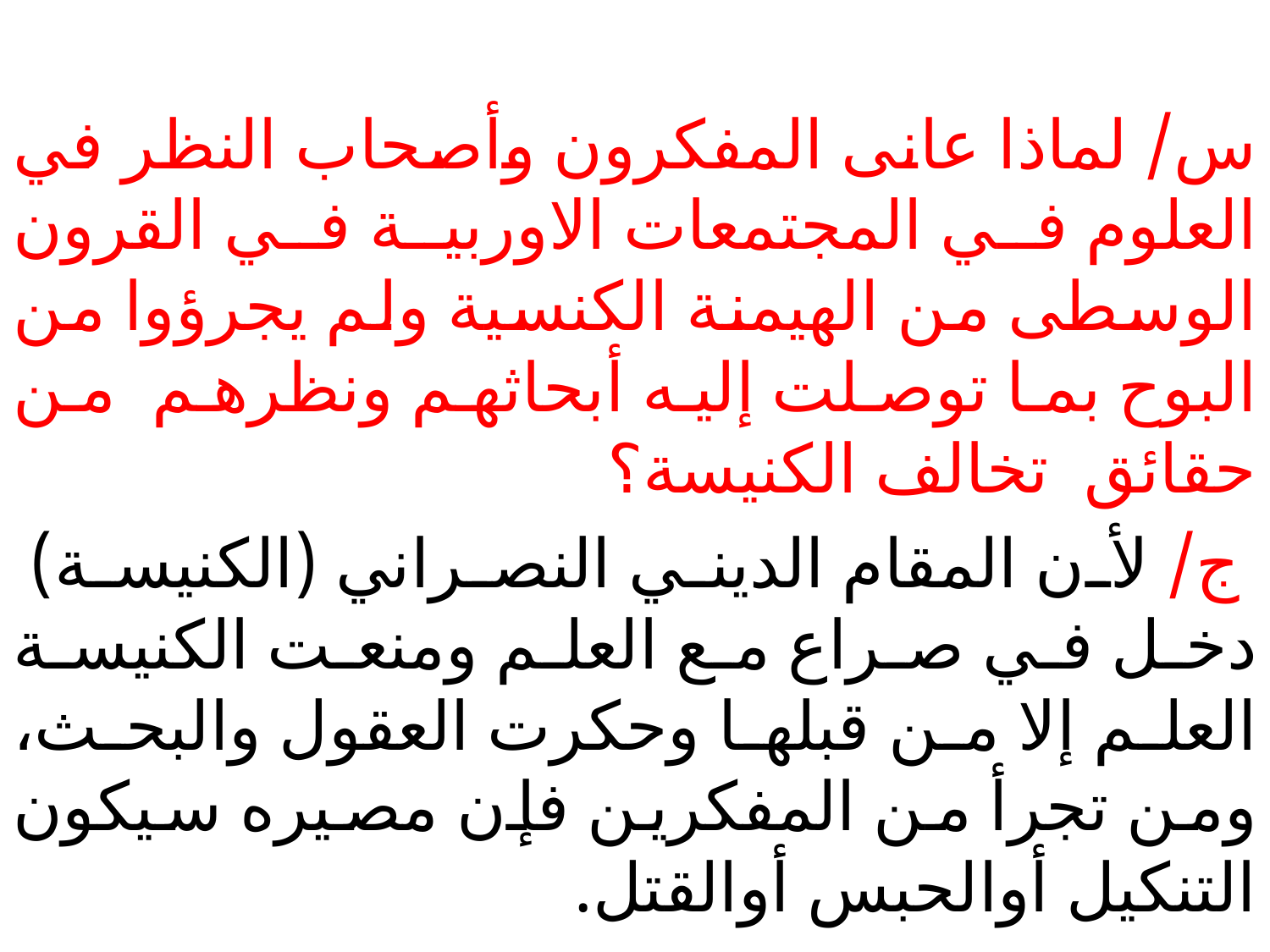

س/ لماذا عانى المفكرون وأصحاب النظر في العلوم في المجتمعات الاوربية في القرون الوسطى من الهيمنة الكنسية ولم يجرؤوا من البوح بما توصلت إليه أبحاثهم ونظرهم  من حقائق  تخالف الكنيسة؟
 ج/ لأن المقام الديني النصراني (الكنيسة)  دخل في صراع مع العلم ومنعت الكنيسة العلم إلا من قبلها وحكرت العقول والبحث، ومن تجرأ من المفكرين فإن مصيره سيكون التنكيل أوالحبس أوالقتل.

#